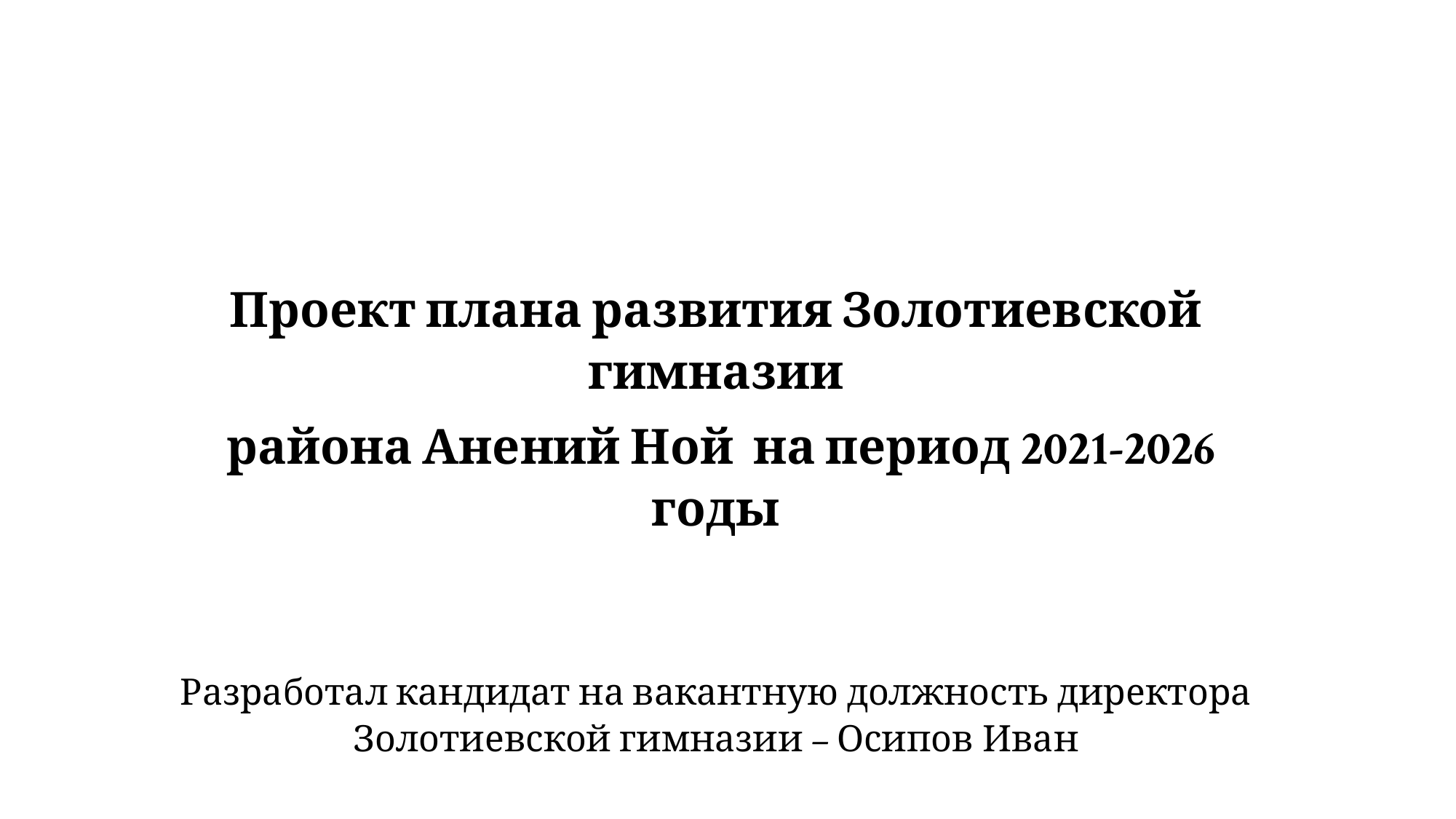

Проект плана развития Золотиевской гимназии
 района Анений Ной  на период 2021-2026 годы

Разработал кандидат на вакантную должность директора Золотиевской гимназии – Осипов Иван